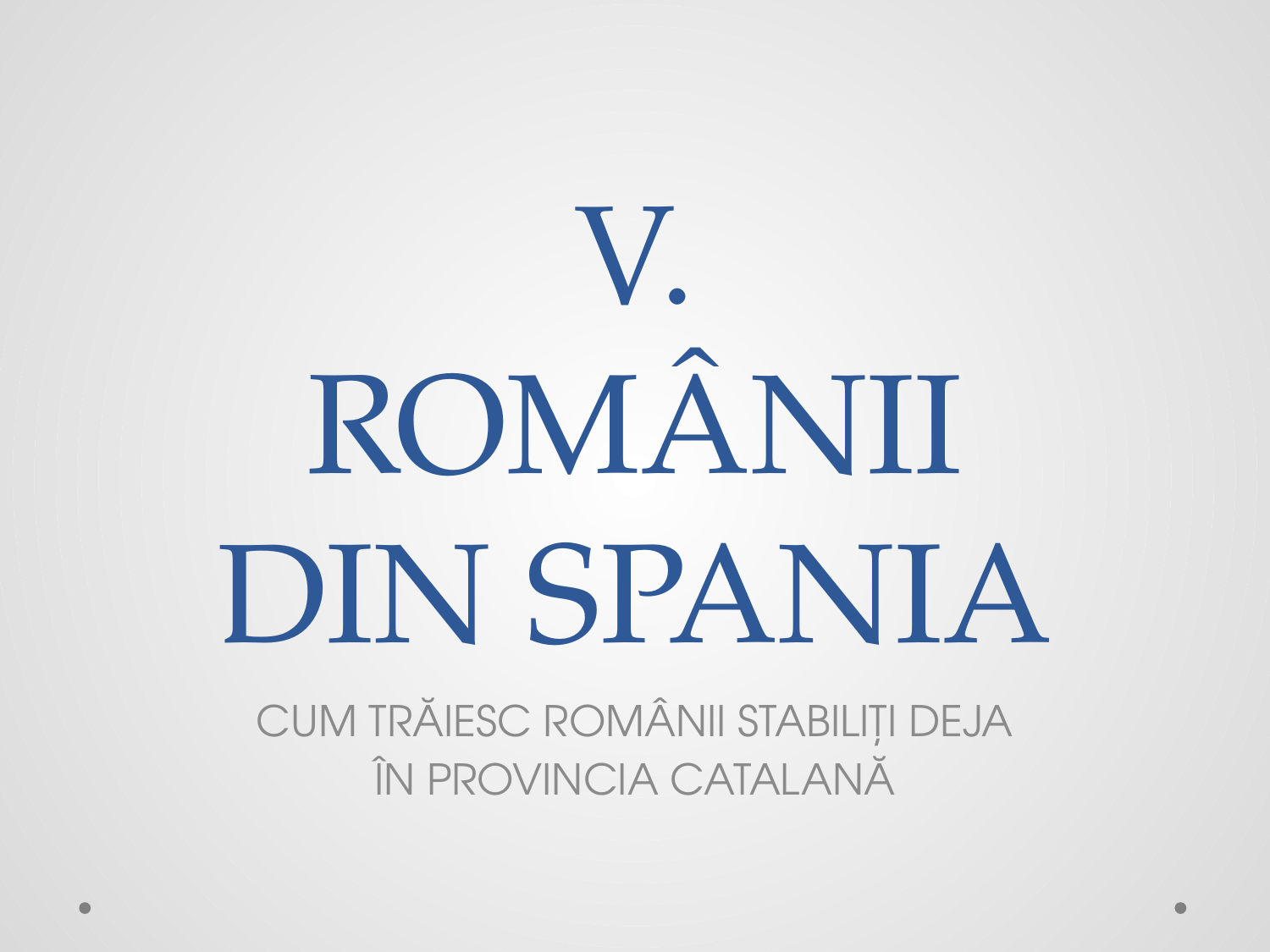

# V. ROMÂNII DIN SPANIA
CUM TRĂIESC ROMÂNII STABILIȚI DEJA
ÎN PROVINCIA CATALANĂ